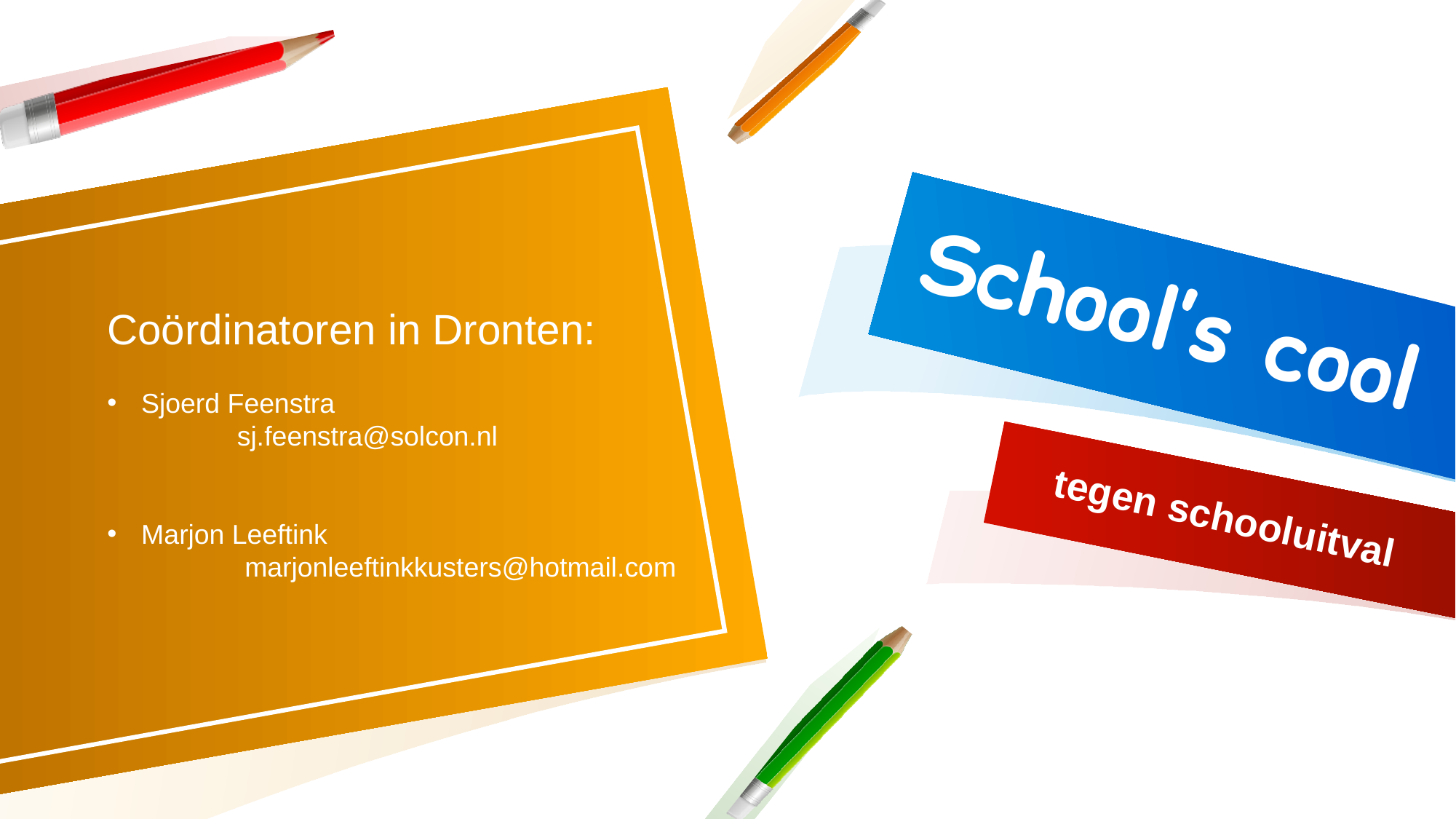

# School’s cool
Coördinatoren in Dronten:

Sjoerd Feenstra
                 sj.feenstra@solcon.nl

Marjon Leeftink
                  marjonleeftinkkusters@hotmail.com
  tegen schooluitval